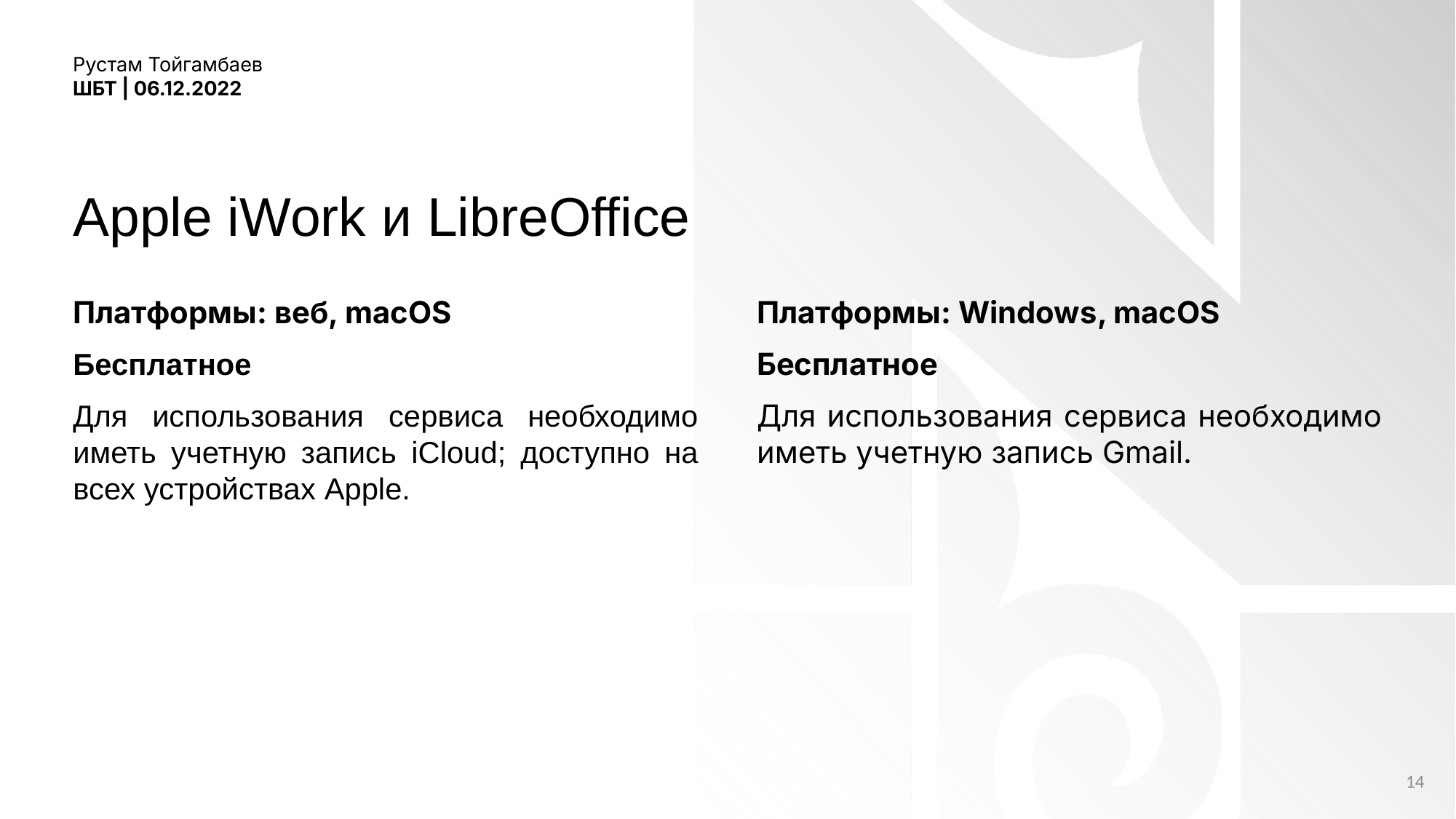

Рустам Тойгамбаев
ШБТ | 06.12.2022
# Apple iWork и LibreOffice
Платформы: веб, macOS
Бесплатное
Для использования сервиса необходимо иметь учетную запись iCloud; доступно на всех устройствах Apple.
Платформы: Windows, macOS
Бесплатное
Для использования сервиса необходимо иметь учетную запись Gmail.
14